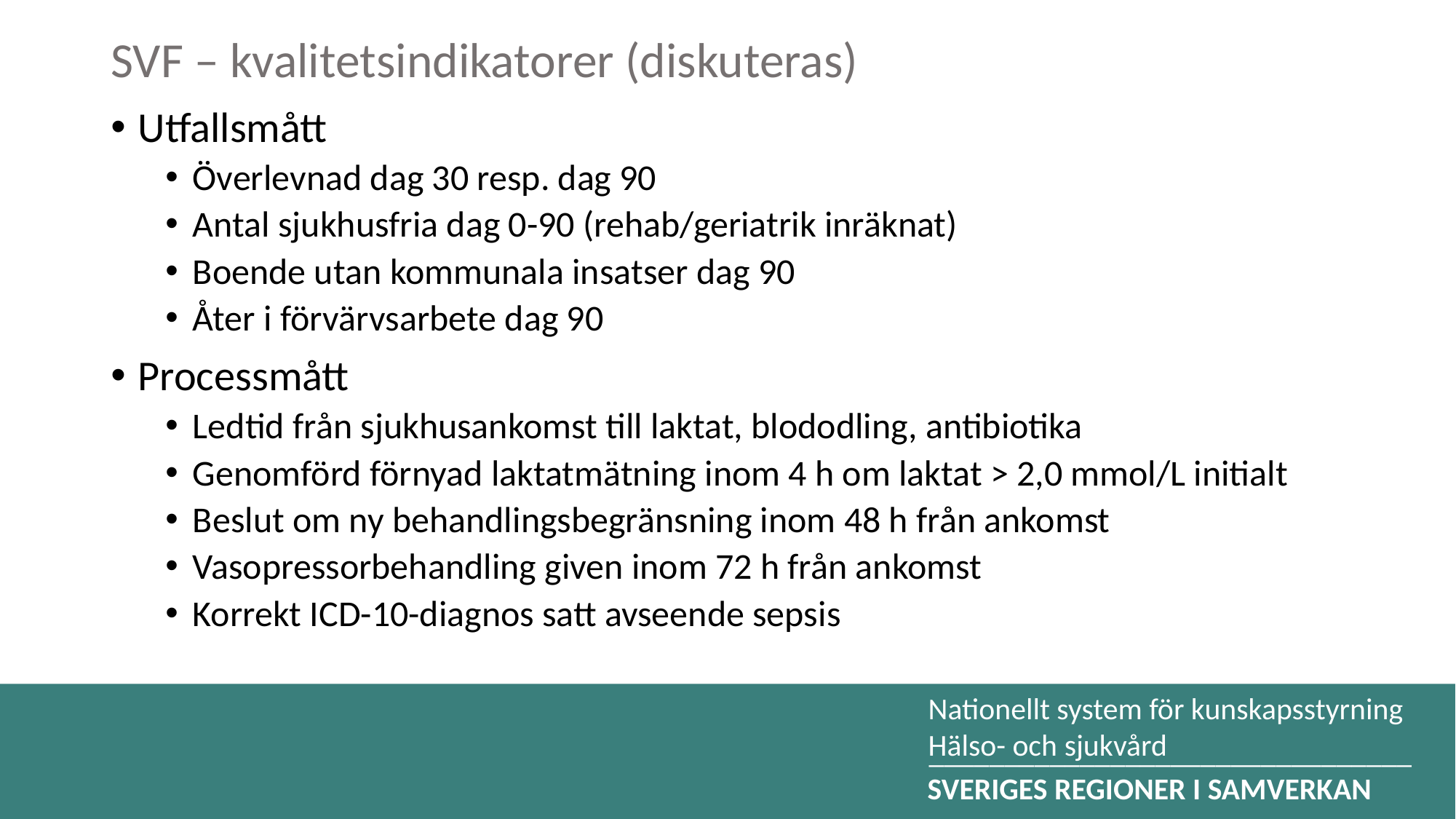

# SVF – kvalitetsindikatorer (diskuteras)
Utfallsmått
Överlevnad dag 30 resp. dag 90
Antal sjukhusfria dag 0-90 (rehab/geriatrik inräknat)
Boende utan kommunala insatser dag 90
Åter i förvärvsarbete dag 90
Processmått
Ledtid från sjukhusankomst till laktat, blododling, antibiotika
Genomförd förnyad laktatmätning inom 4 h om laktat > 2,0 mmol/L initialt
Beslut om ny behandlingsbegränsning inom 48 h från ankomst
Vasopressorbehandling given inom 72 h från ankomst
Korrekt ICD-10-diagnos satt avseende sepsis